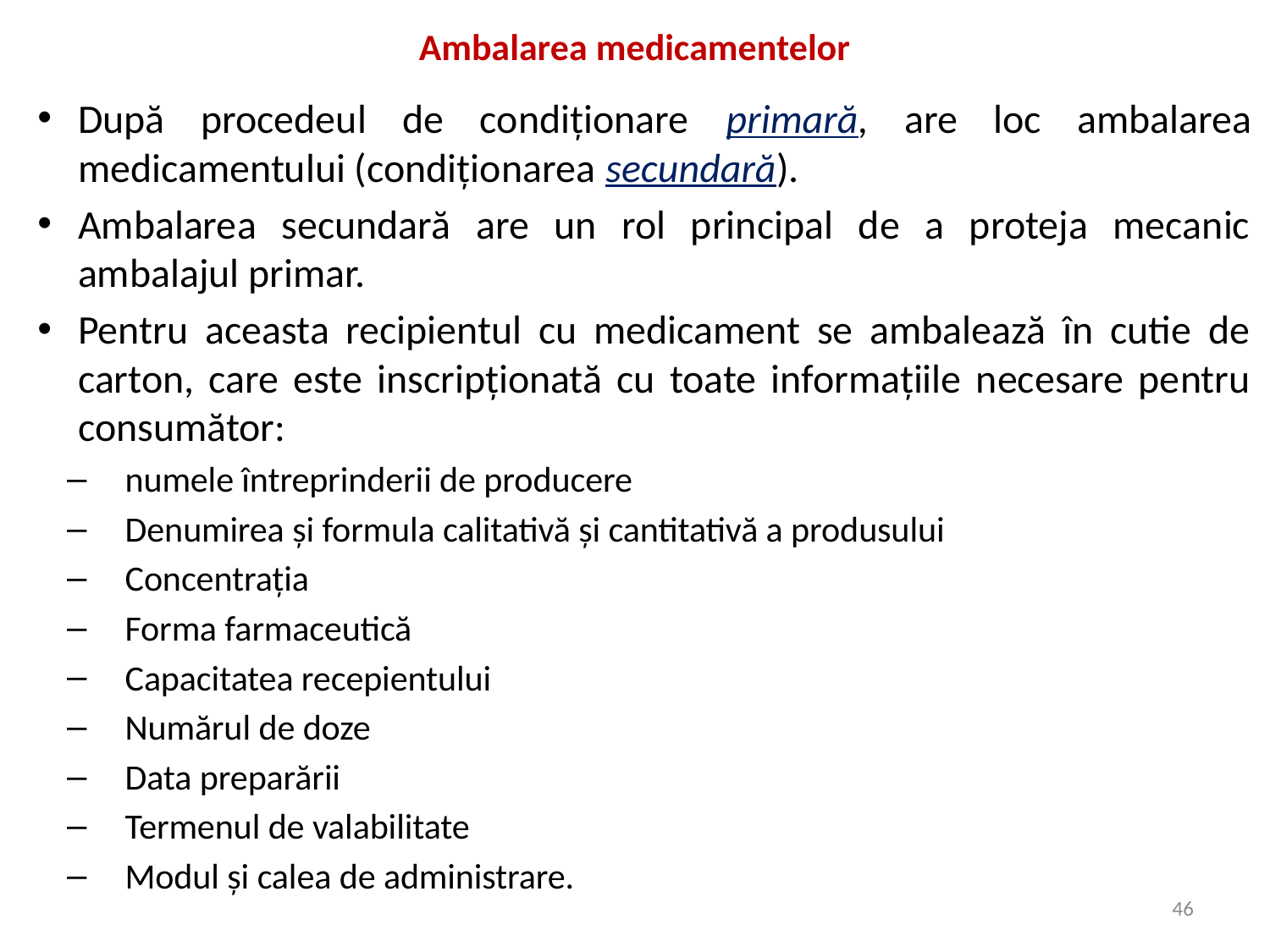

# Ambalarea medicamentelor
După procedeul de condiționare primară, are loc ambalarea medicamentului (condiționarea secundară).
Ambalarea secundară are un rol principal de a proteja mecanic ambalajul primar.
Pentru aceasta recipientul cu medicament se ambalează în cutie de carton, care este inscripționată cu toate informațiile necesare pentru consumător:
numele întreprinderii de producere
Denumirea și formula calitativă și cantitativă a produsului
Concentrația
Forma farmaceutică
Capacitatea recepientului
Numărul de doze
Data preparării
Termenul de valabilitate
Modul și calea de administrare.
46